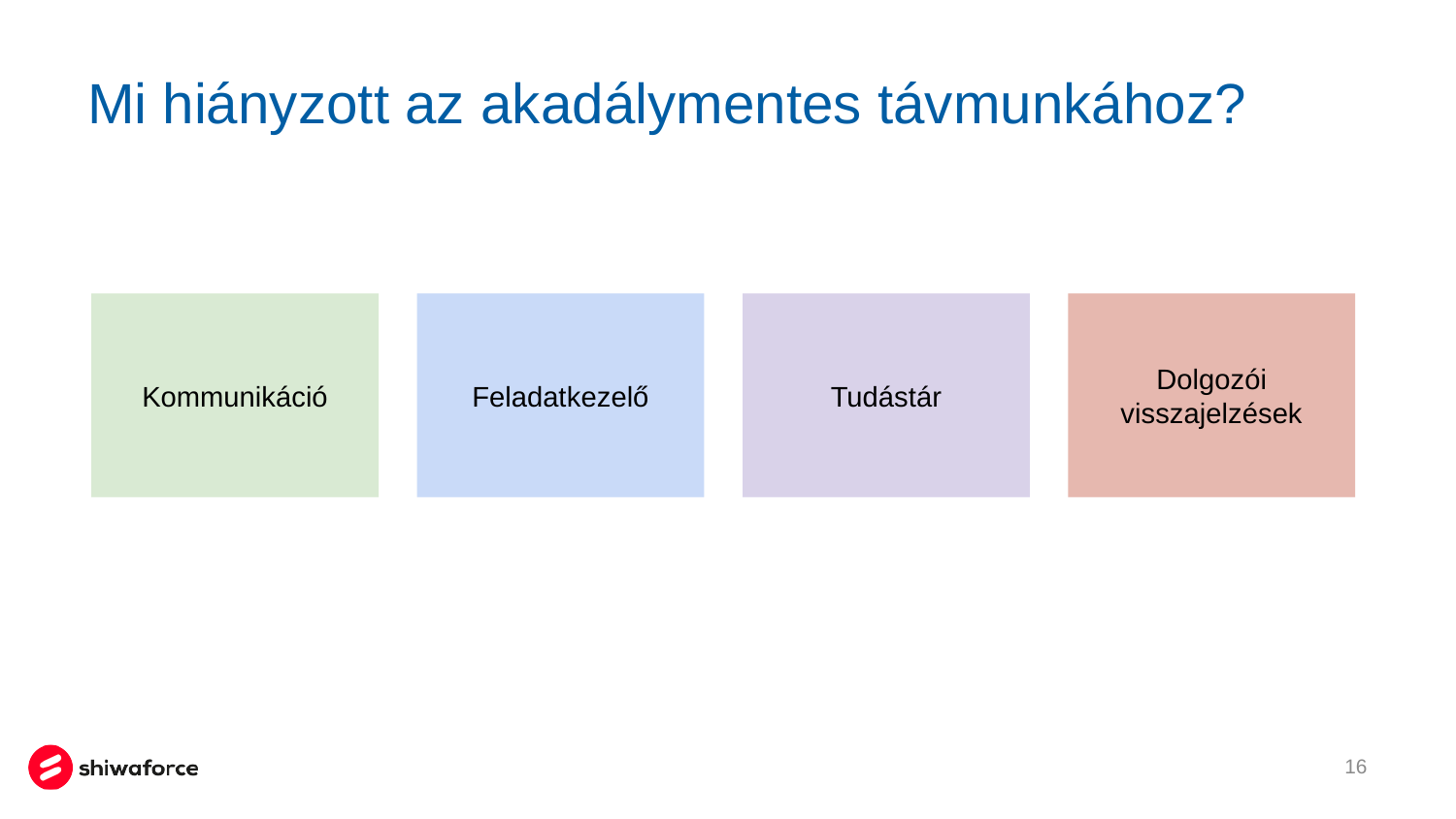

# Mi hiányzott az akadálymentes távmunkához?
Kommunikáció
Feladatkezelő
Tudástár
Dolgozói visszajelzések
16